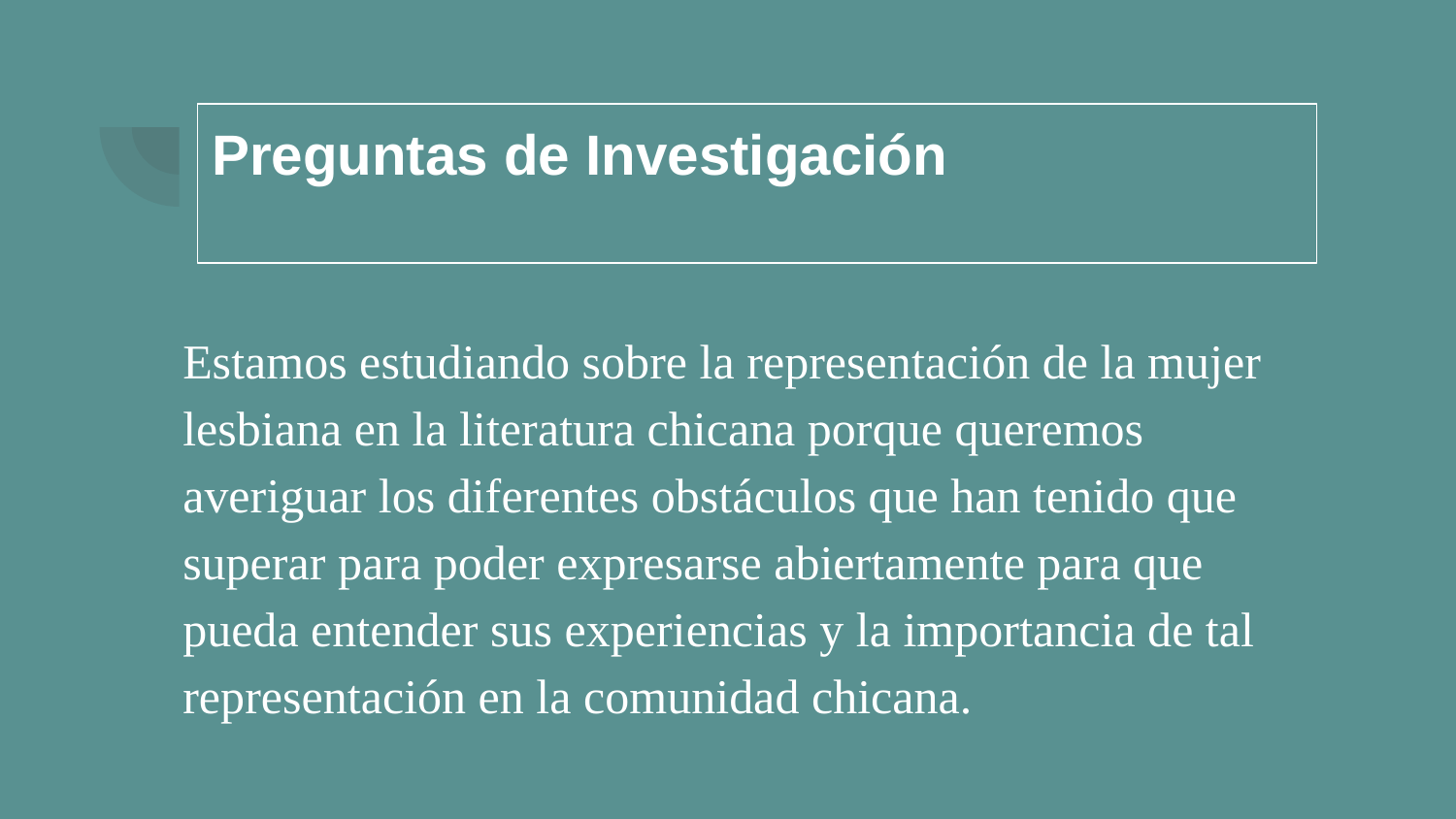

# Preguntas de Investigación
Estamos estudiando sobre la representación de la mujer lesbiana en la literatura chicana porque queremos averiguar los diferentes obstáculos que han tenido que superar para poder expresarse abiertamente para que pueda entender sus experiencias y la importancia de tal representación en la comunidad chicana.